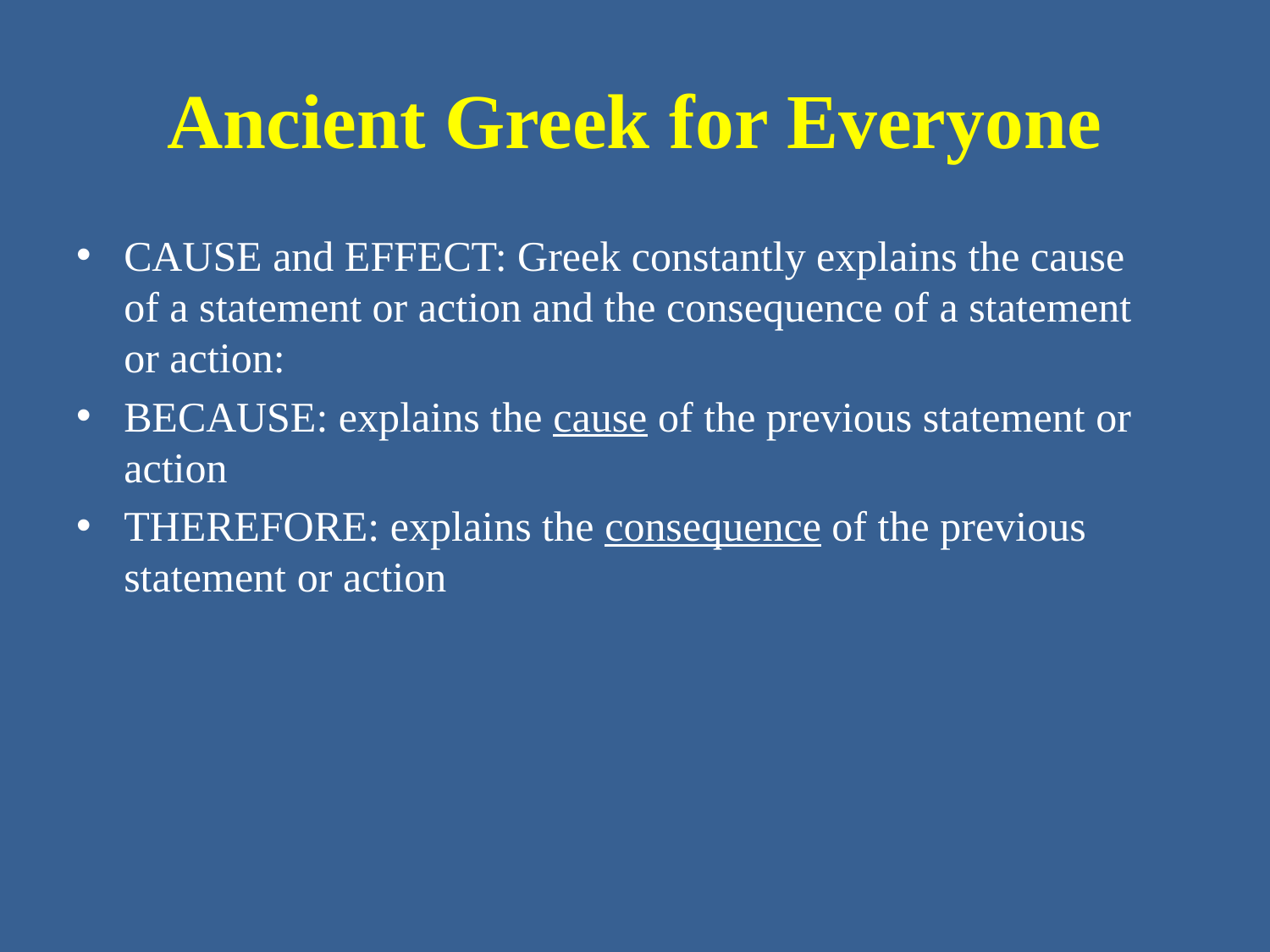

# Ancient Greek for Everyone
CAUSE and EFFECT: Greek constantly explains the cause of a statement or action and the consequence of a statement or action:
BECAUSE: explains the cause of the previous statement or action
THEREFORE: explains the consequence of the previous statement or action